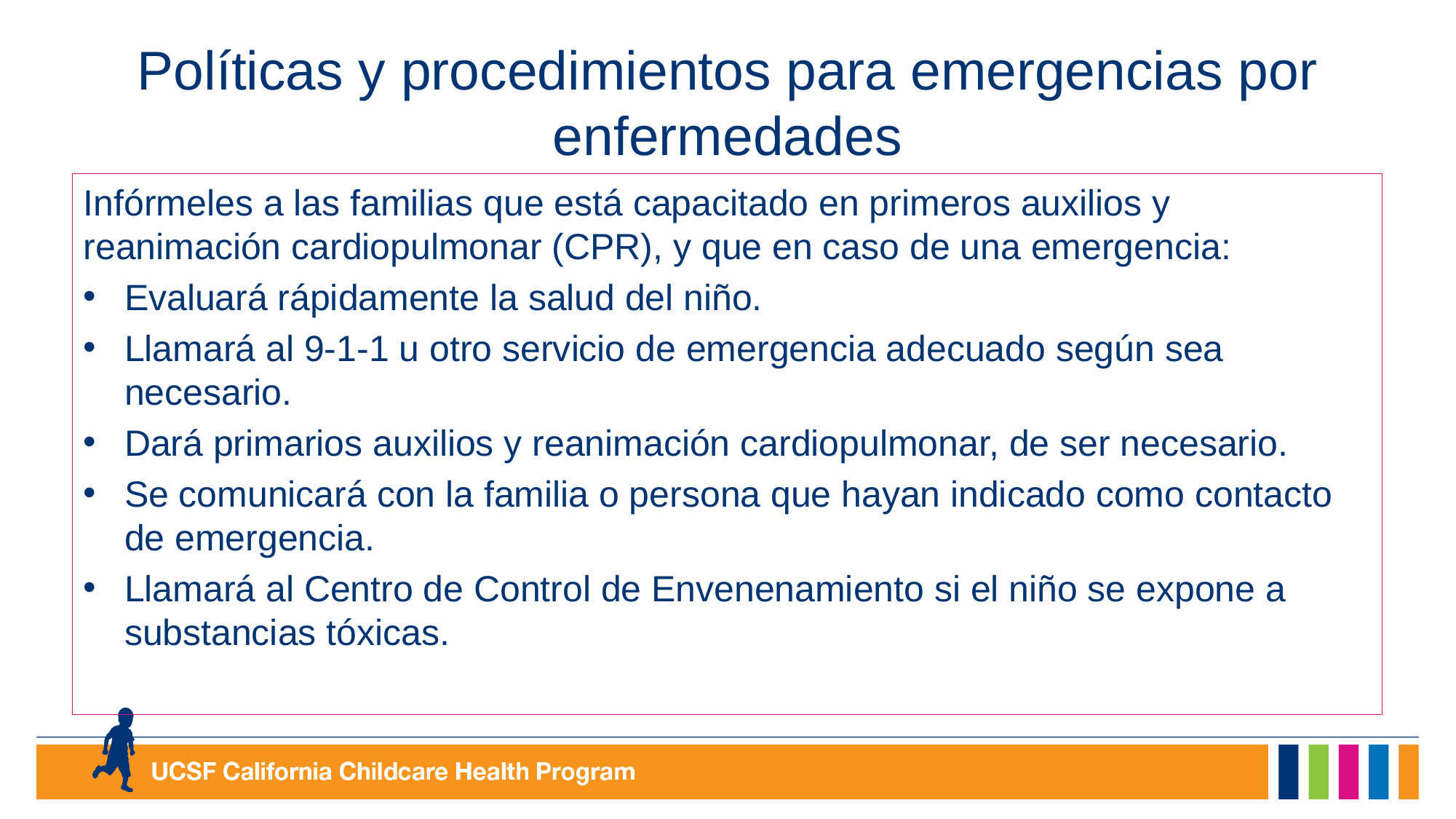

# Políticas y procedimientos para emergencias por enfermedades
Infórmeles a las familias que está capacitado en primeros auxilios y reanimación cardiopulmonar (CPR), y que en caso de una emergencia:
Evaluará rápidamente la salud del niño.
Llamará al 9-1-1 u otro servicio de emergencia adecuado según sea necesario.
Dará primarios auxilios y reanimación cardiopulmonar, de ser necesario.
Se comunicará con la familia o persona que hayan indicado como contacto de emergencia.
Llamará al Centro de Control de Envenenamiento si el niño se expone a substancias tóxicas.